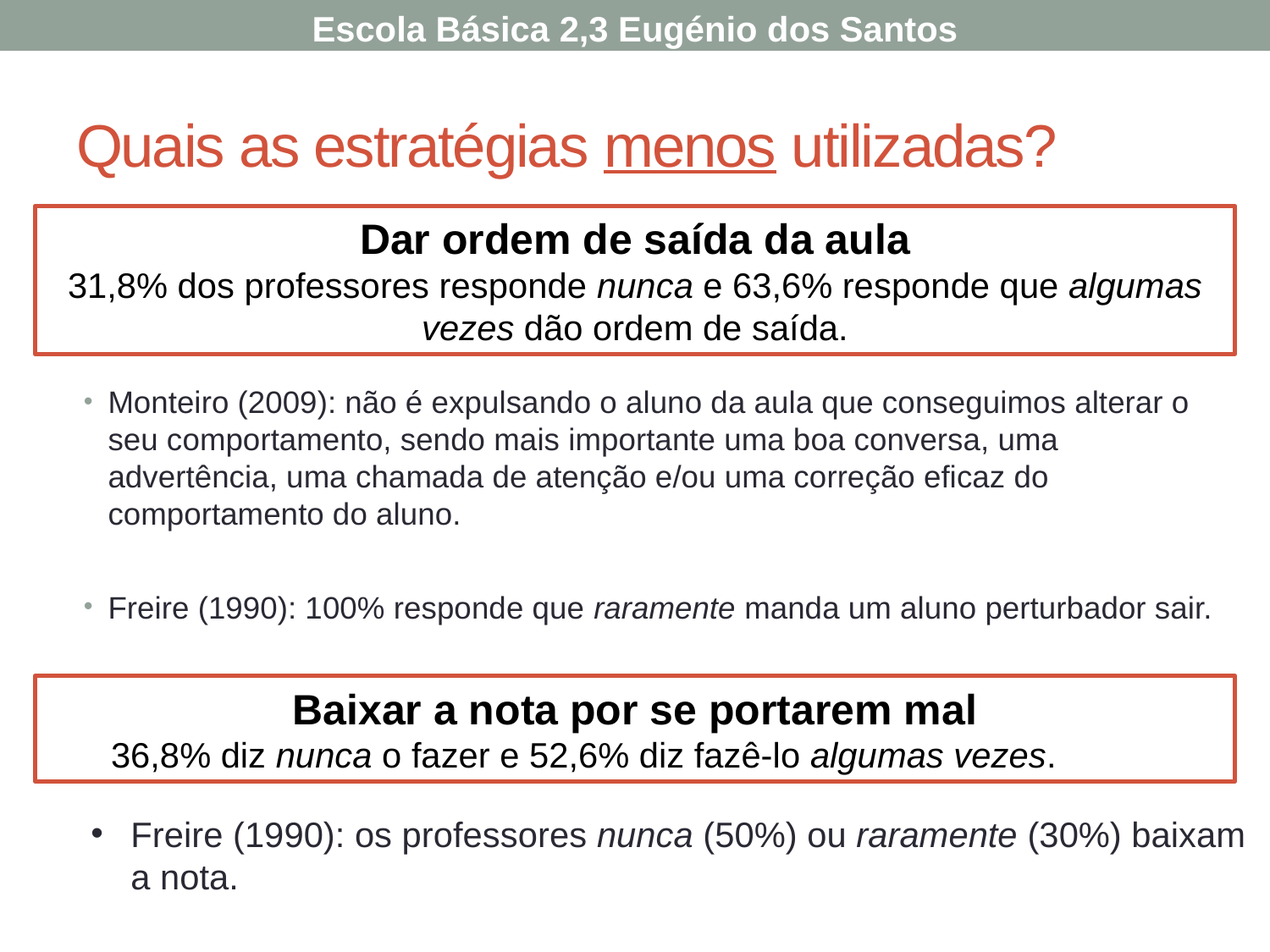

Escola Básica 2,3 Eugénio dos Santos
# Quais as estratégias menos utilizadas?
Dar ordem de saída da aula
31,8% dos professores responde nunca e 63,6% responde que algumas vezes dão ordem de saída.
Monteiro (2009): não é expulsando o aluno da aula que conseguimos alterar o seu comportamento, sendo mais importante uma boa conversa, uma advertência, uma chamada de atenção e/ou uma correção eficaz do comportamento do aluno.

Freire (1990): 100% responde que raramente manda um aluno perturbador sair.
Baixar a nota por se portarem mal
36,8% diz nunca o fazer e 52,6% diz fazê-lo algumas vezes.
Freire (1990): os professores nunca (50%) ou raramente (30%) baixam a nota.